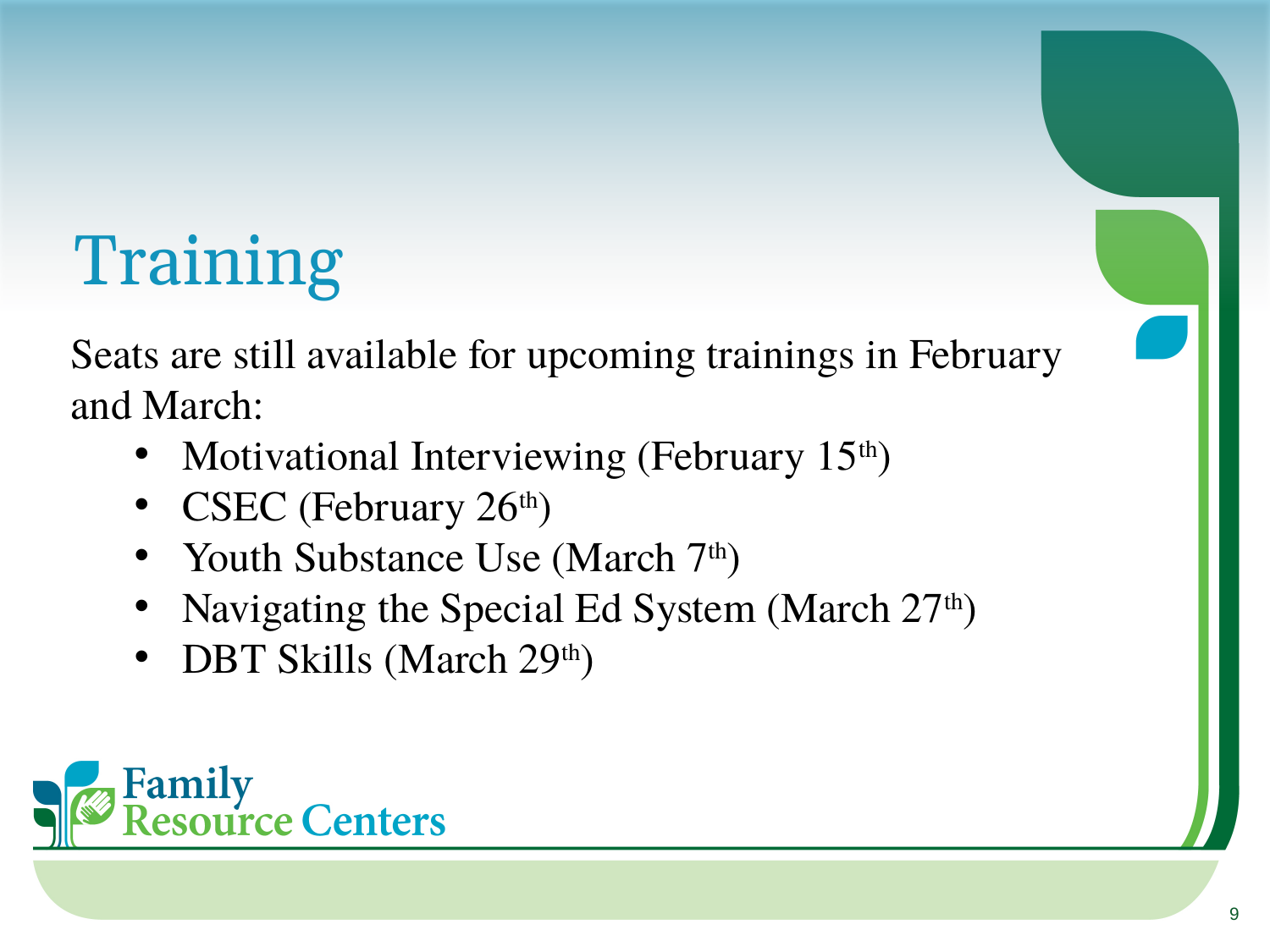

# Training
Seats are still available for upcoming trainings in February and March:
Motivational Interviewing (February 15th)
CSEC (February 26th)
Youth Substance Use (March 7th)
Navigating the Special Ed System (March 27th)
DBT Skills (March 29th)
9